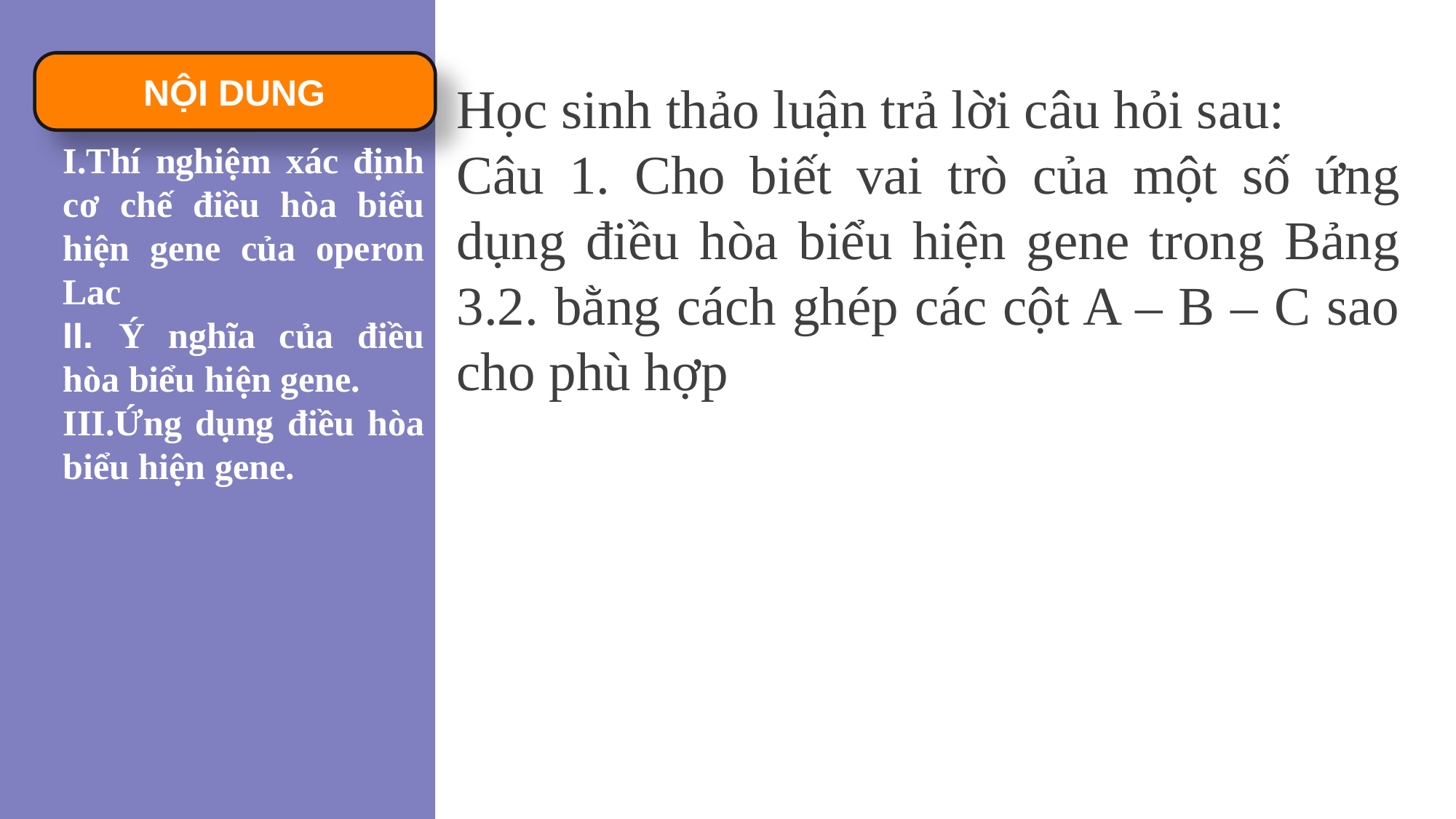

NỘI DUNG
Học sinh thảo luận trả lời câu hỏi sau:
Câu 1. Cho biết vai trò của một số ứng dụng điều hòa biểu hiện gene trong Bảng 3.2. bằng cách ghép các cột A – B – C sao cho phù hợp
I.Thí nghiệm xác định cơ chế điều hòa biểu hiện gene của operon Lac
II. Ý nghĩa của điều hòa biểu hiện gene.
III.Ứng dụng điều hòa biểu hiện gene.